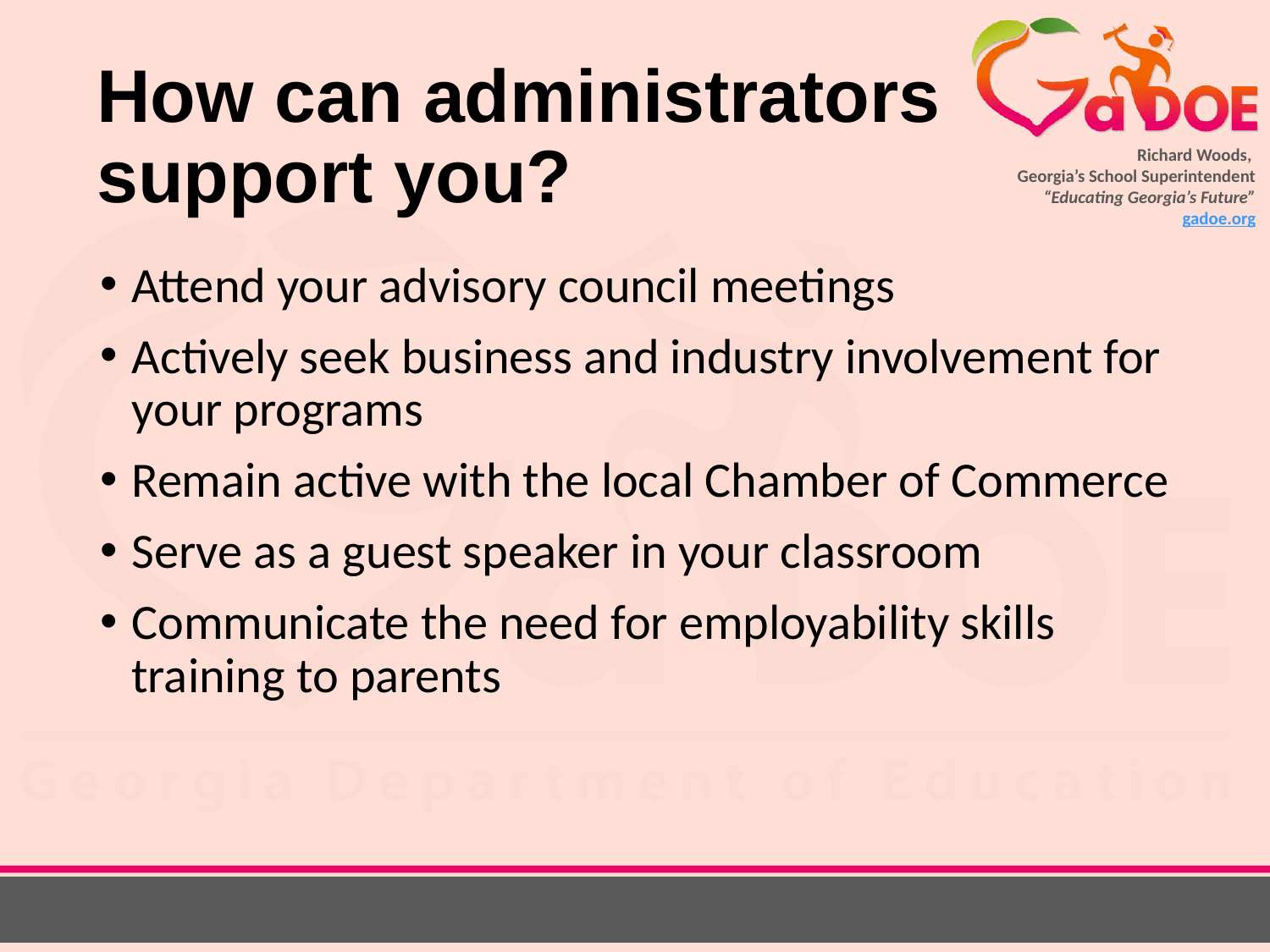

# How can administrators support you?
Attend your advisory council meetings
Actively seek business and industry involvement for your programs
Remain active with the local Chamber of Commerce
Serve as a guest speaker in your classroom
Communicate the need for employability skills training to parents